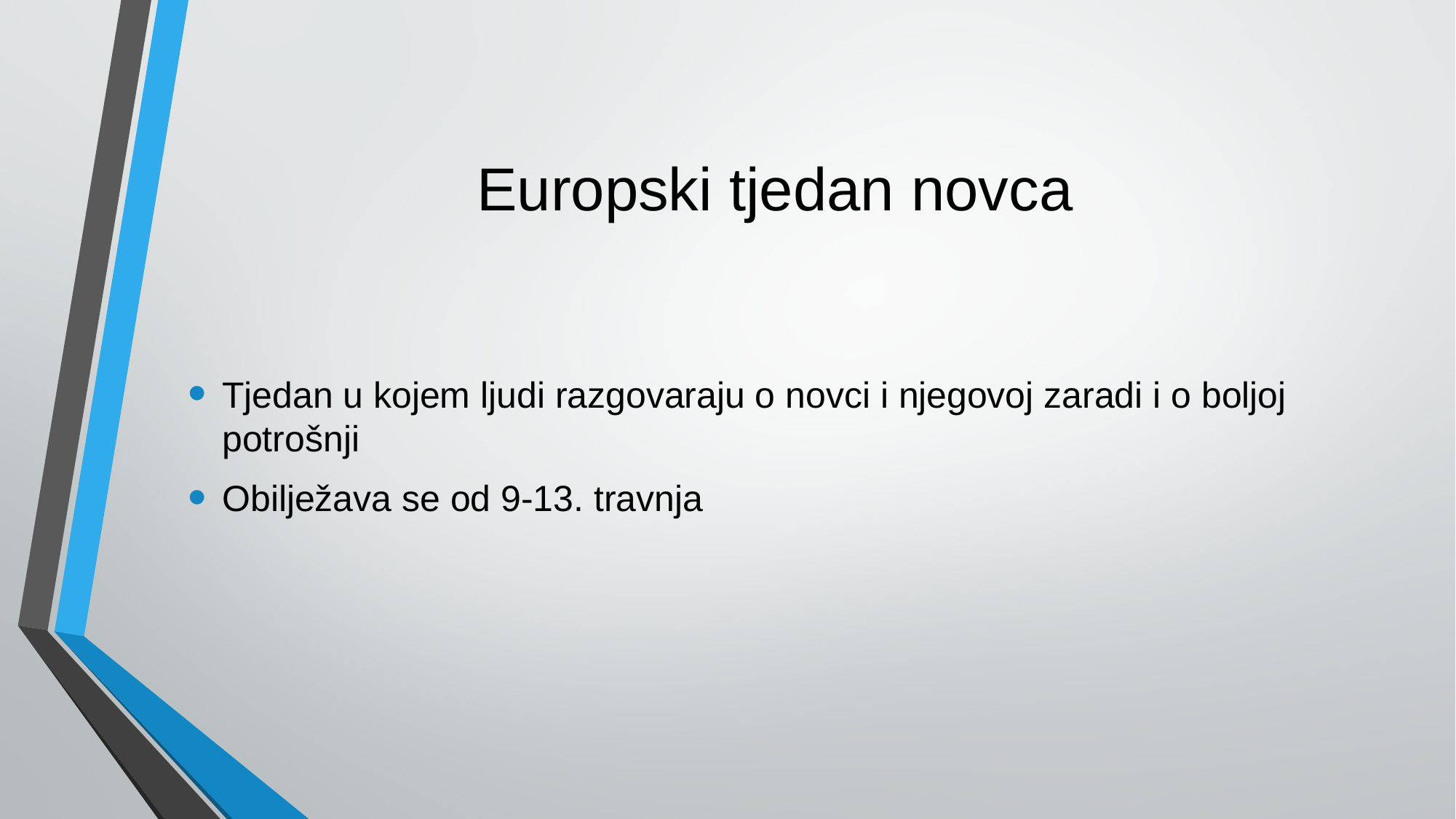

# Europski tjedan novca
Tjedan u kojem ljudi razgovaraju o novci i njegovoj zaradi i o boljoj potrošnji
Obilježava se od 9-13. travnja